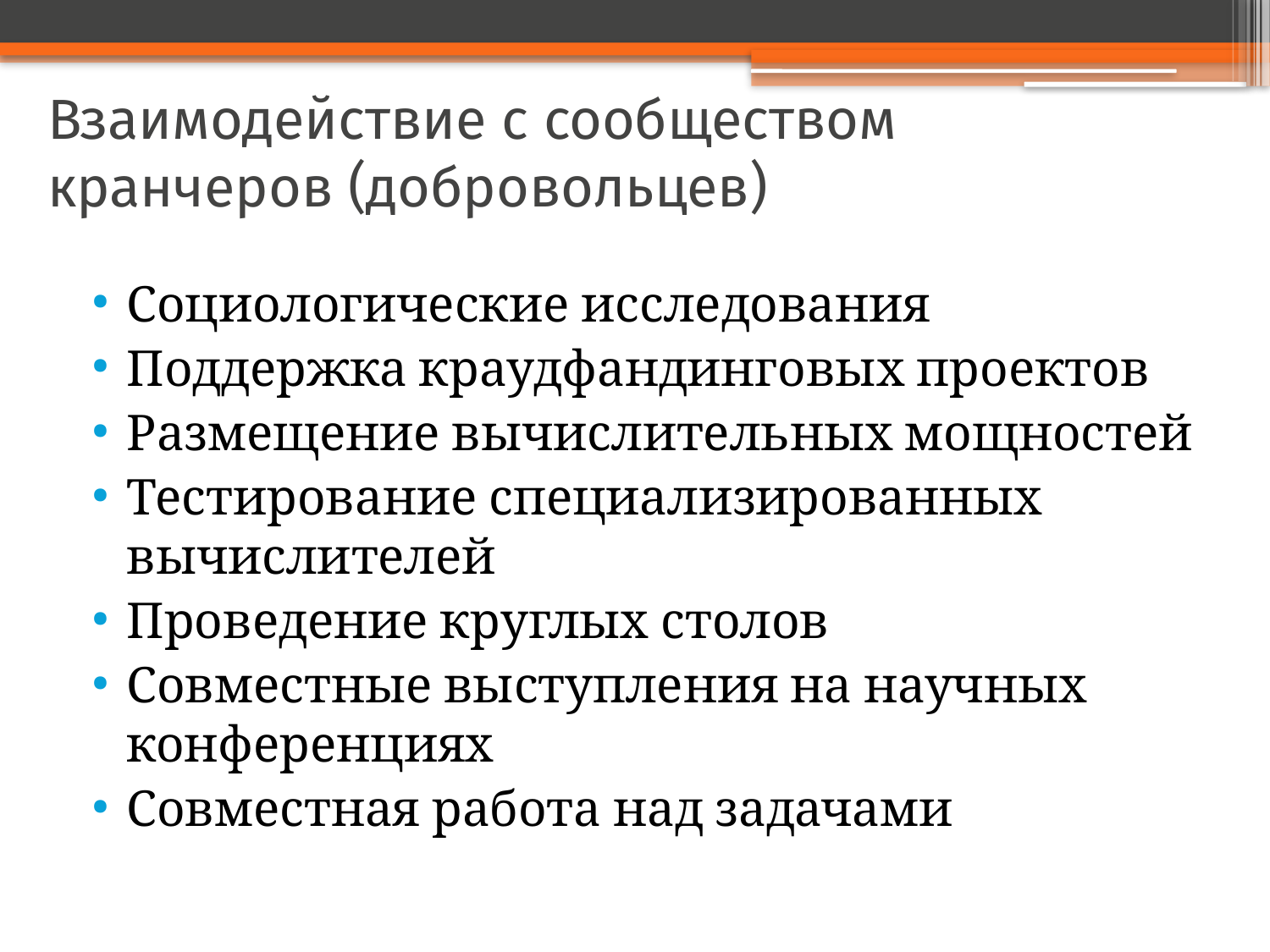

# Взаимодействие с сообществом кранчеров (добровольцев)
Социологические исследования
Поддержка краудфандинговых проектов
Размещение вычислительных мощностей
Тестирование специализированных вычислителей
Проведение круглых столов
Совместные выступления на научных конференциях
Совместная работа над задачами